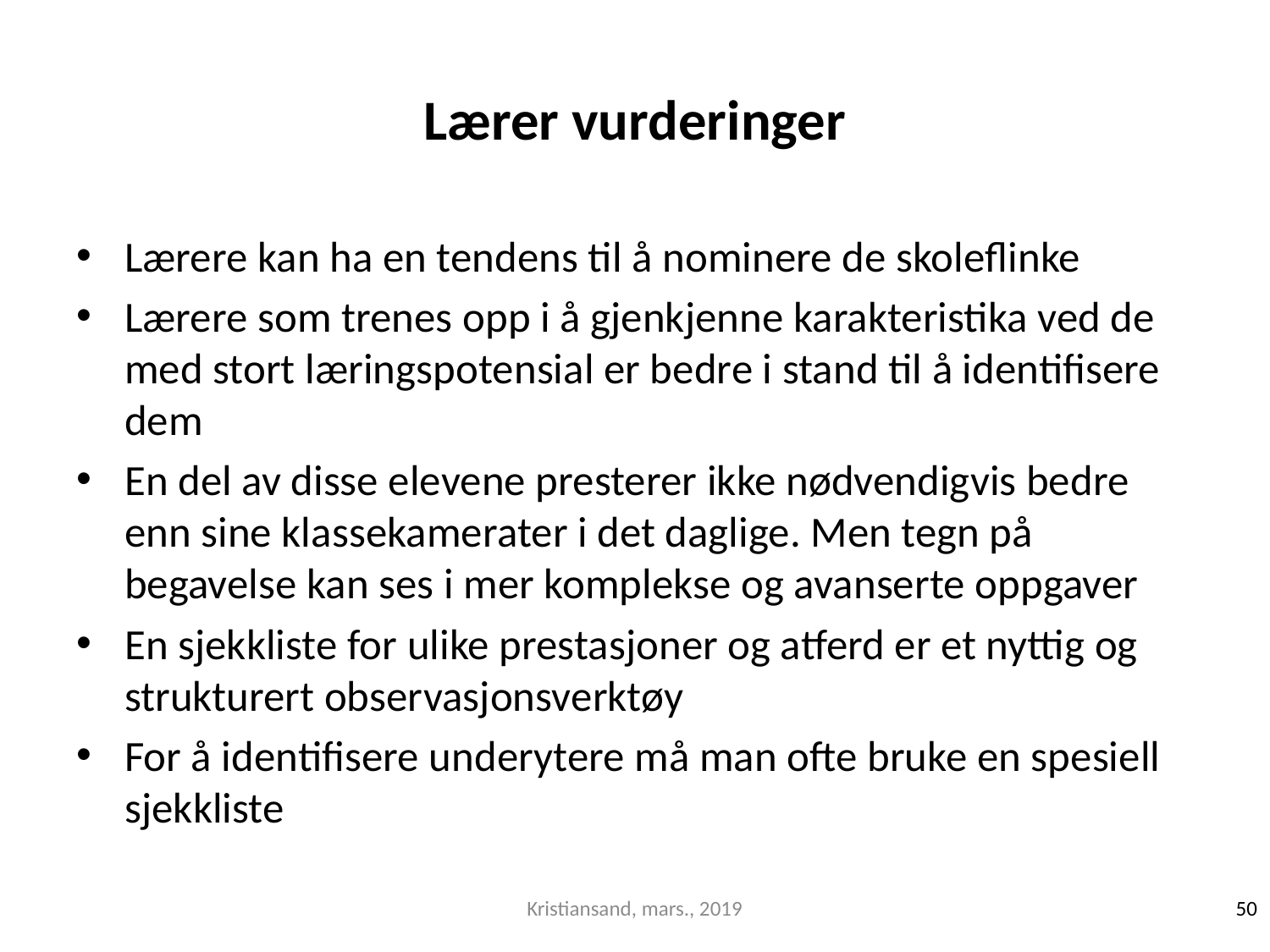

# Lærer vurderinger
Lærere kan ha en tendens til å nominere de skoleflinke
Lærere som trenes opp i å gjenkjenne karakteristika ved de med stort læringspotensial er bedre i stand til å identifisere dem
En del av disse elevene presterer ikke nødvendigvis bedre enn sine klassekamerater i det daglige. Men tegn på begavelse kan ses i mer komplekse og avanserte oppgaver
En sjekkliste for ulike prestasjoner og atferd er et nyttig og strukturert observasjonsverktøy
For å identifisere underytere må man ofte bruke en spesiell sjekkliste

Kristiansand, mars., 2019
50